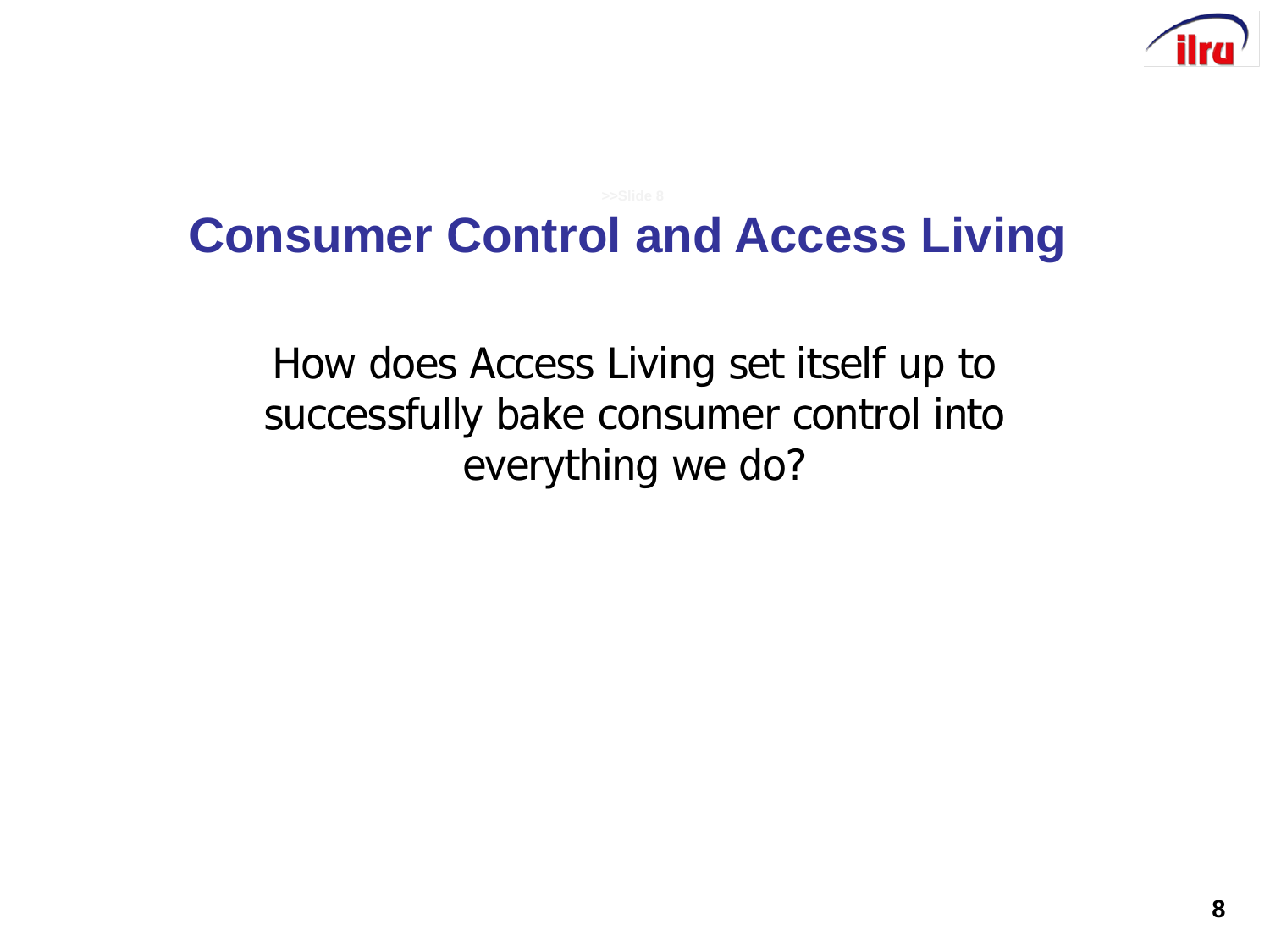

# >>Slide 8 Consumer Control and Access Living
How does Access Living set itself up to successfully bake consumer control into everything we do?
8